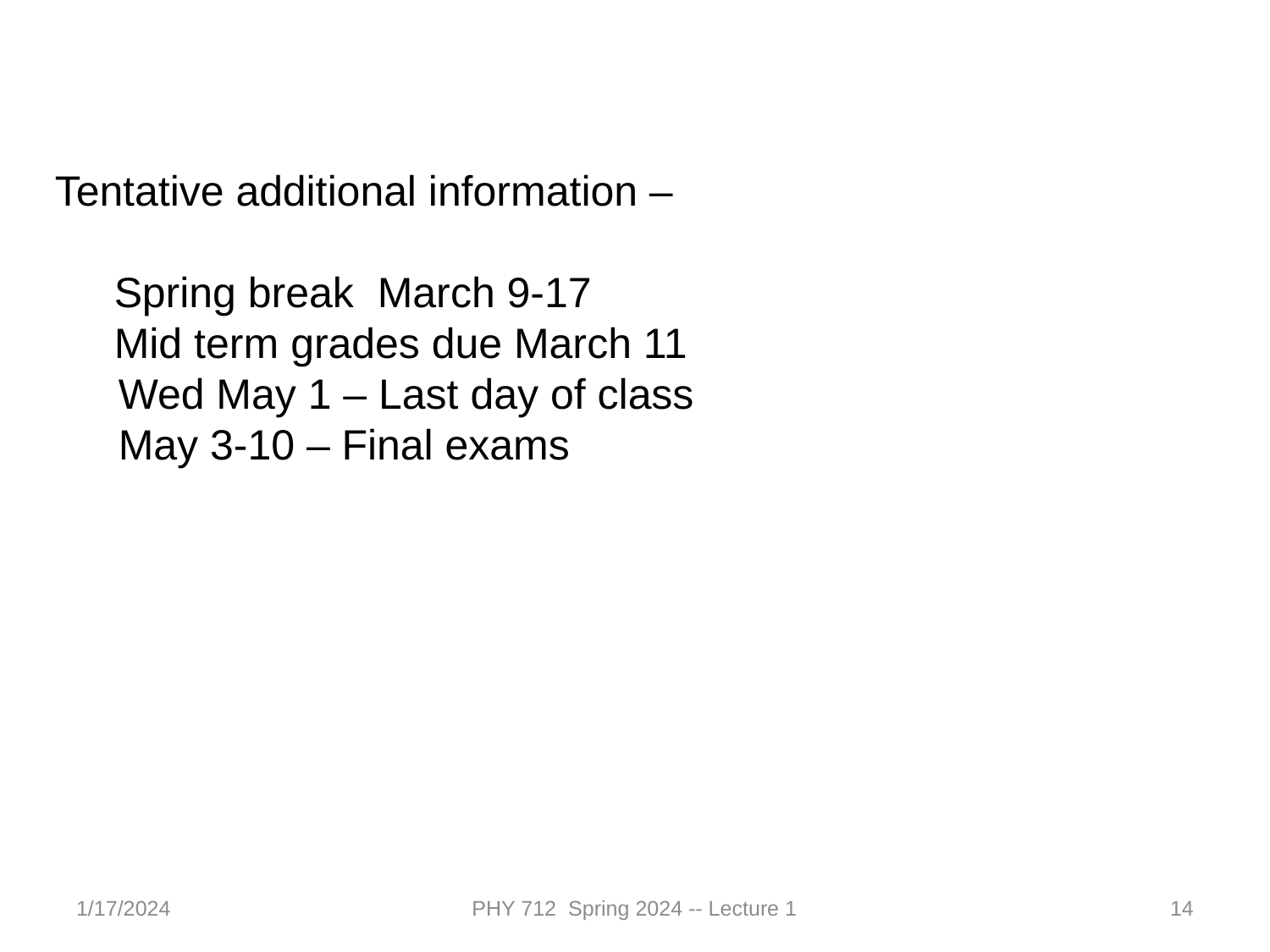

Tentative additional information –

     Spring break  March 9-17
     Mid term grades due March 11
Wed May 1 – Last day of class
May 3-10 – Final exams

1/17/2024
PHY 712  Spring 2024 -- Lecture 1
14